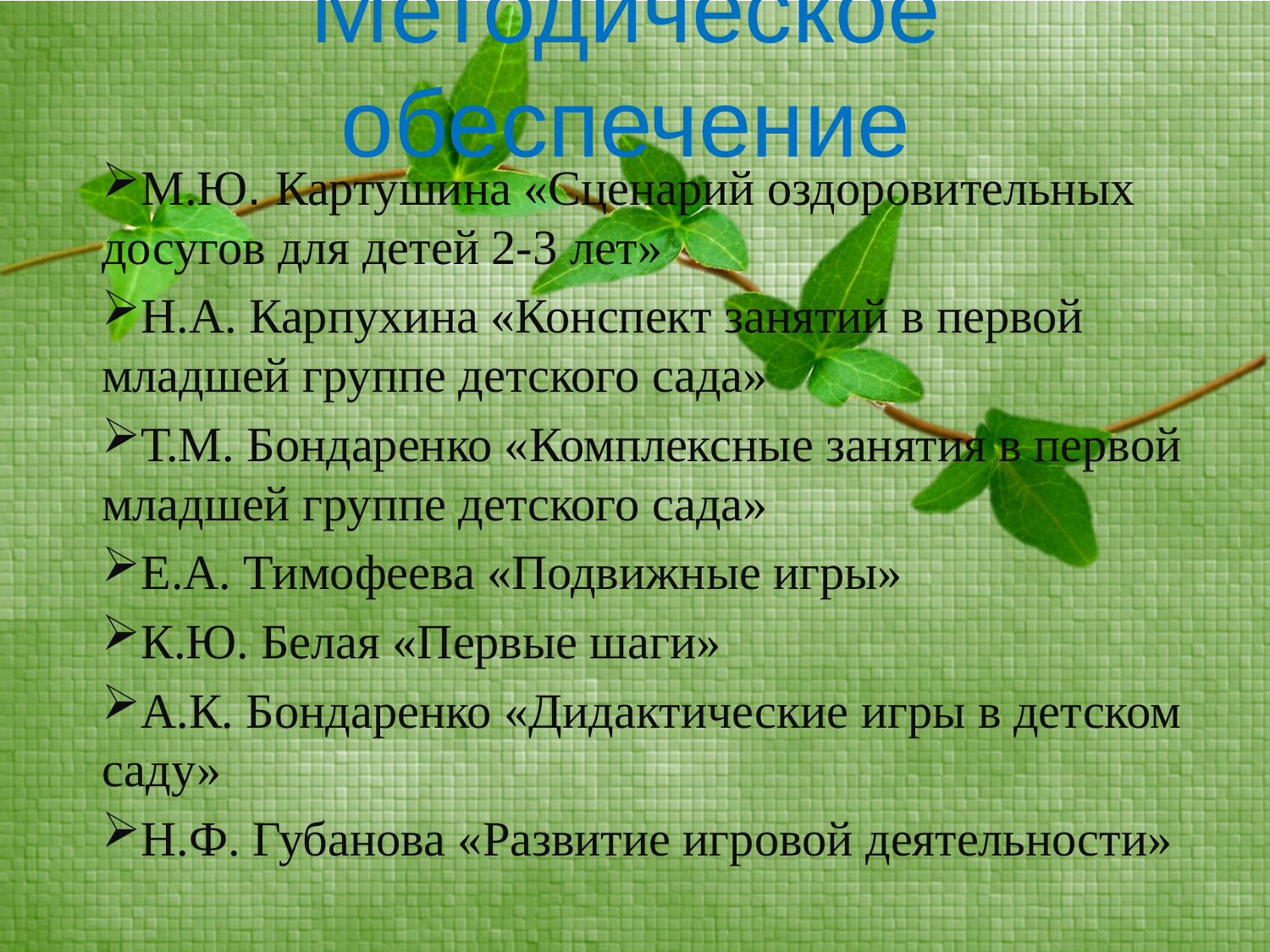

# Методическое обеспечение
М.Ю. Картушина «Сценарий оздоровительных досугов для детей 2-3 лет»
Н.А. Карпухина «Конспект занятий в первой младшей группе детского сада»
Т.М. Бондаренко «Комплексные занятия в первой младшей группе детского сада»
Е.А. Тимофеева «Подвижные игры»
К.Ю. Белая «Первые шаги»
А.К. Бондаренко «Дидактические игры в детском саду»
Н.Ф. Губанова «Развитие игровой деятельности»